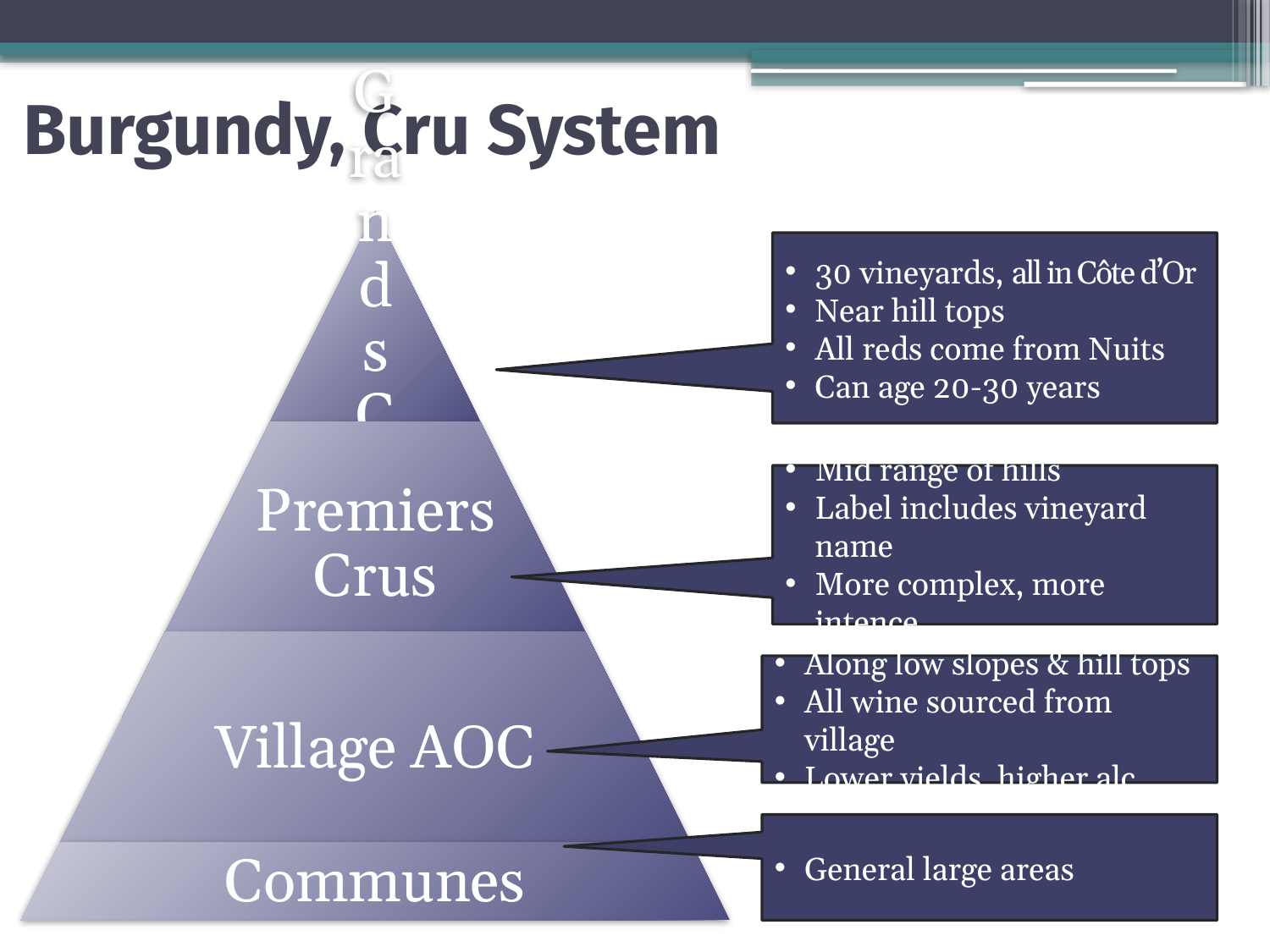

# Burgundy, Cru System

Grands Crus
Premiers Crus
Village AOC
Communes
30 vineyards, all in Côte d’Or
Near hill tops
All reds come from Nuits
Can age 20-30 years
Mid range of hills
Label includes vineyard name
More complex, more intence
Along low slopes & hill tops
All wine sourced from village
Lower yields, higher alc.
General large areas